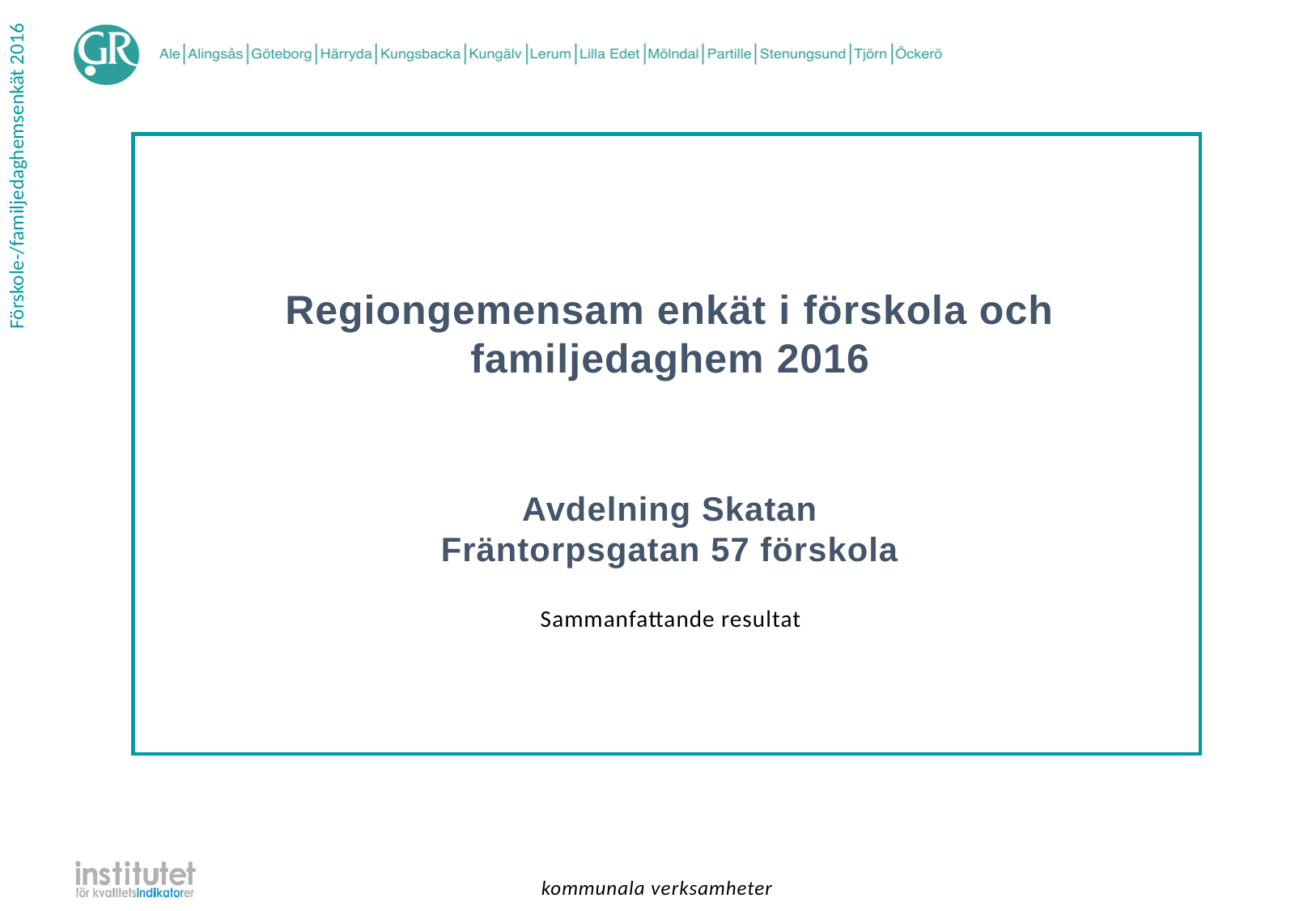

Regiongemensam enkät i förskola och familjedaghem 2016
Avdelning Skatan
Fräntorpsgatan 57 förskola
| Sammanfattande resultat |
| --- |
kommunala verksamheter